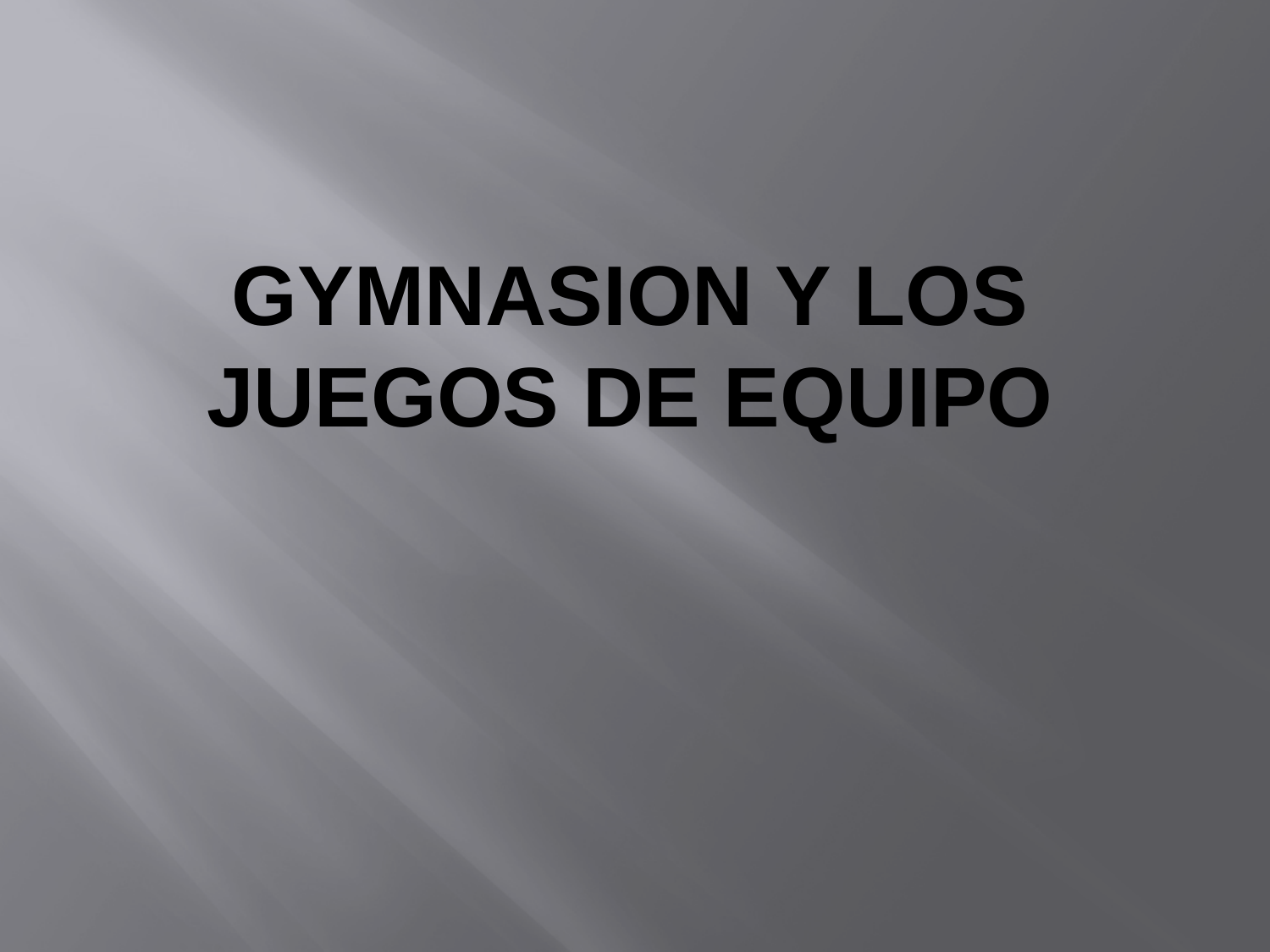

# Gymnasion y los juegos de equipo